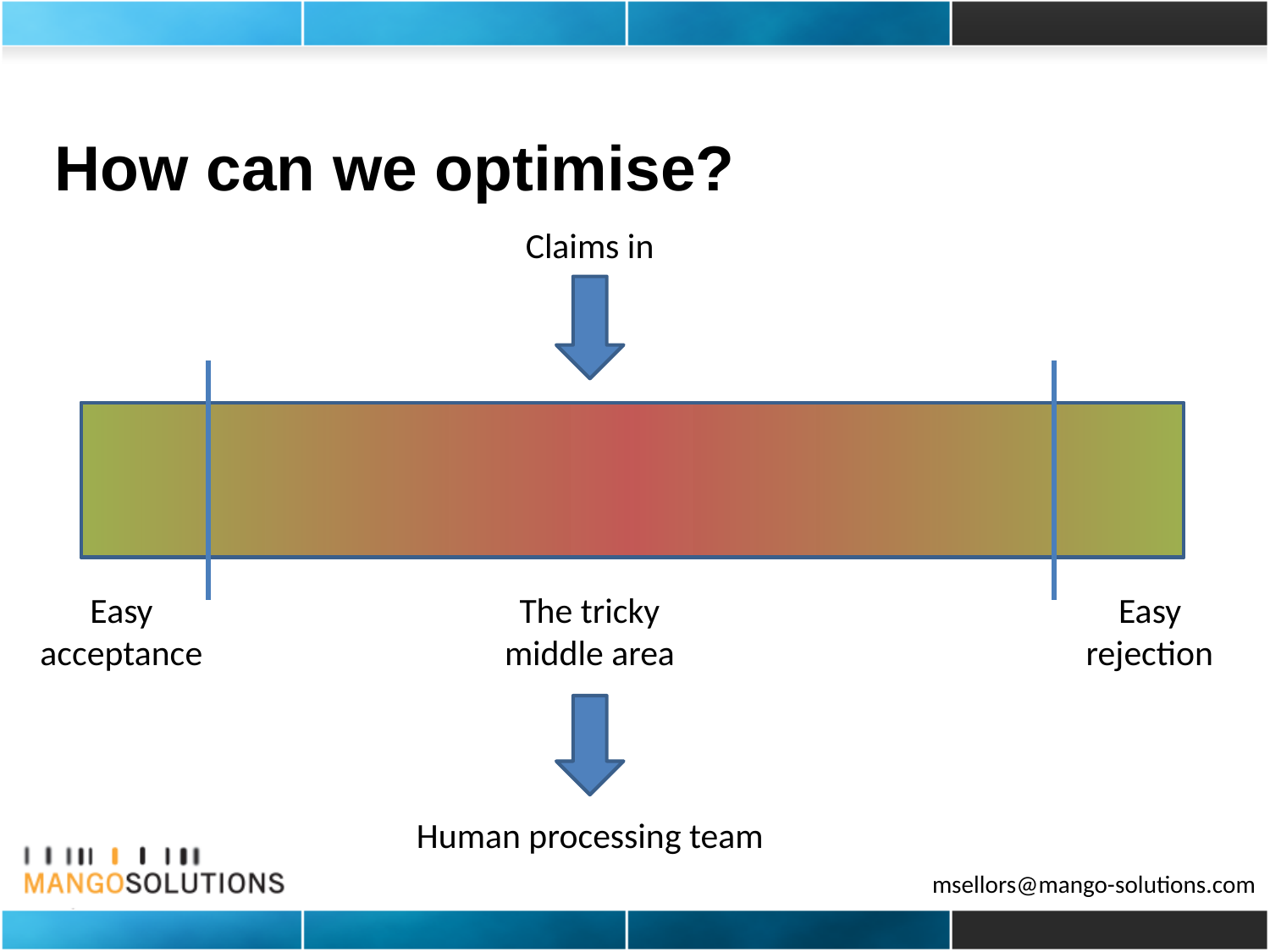

# How can we optimise?
Claims in

The tricky
middle area
Easy
acceptance
Easy
rejection

Human processing team